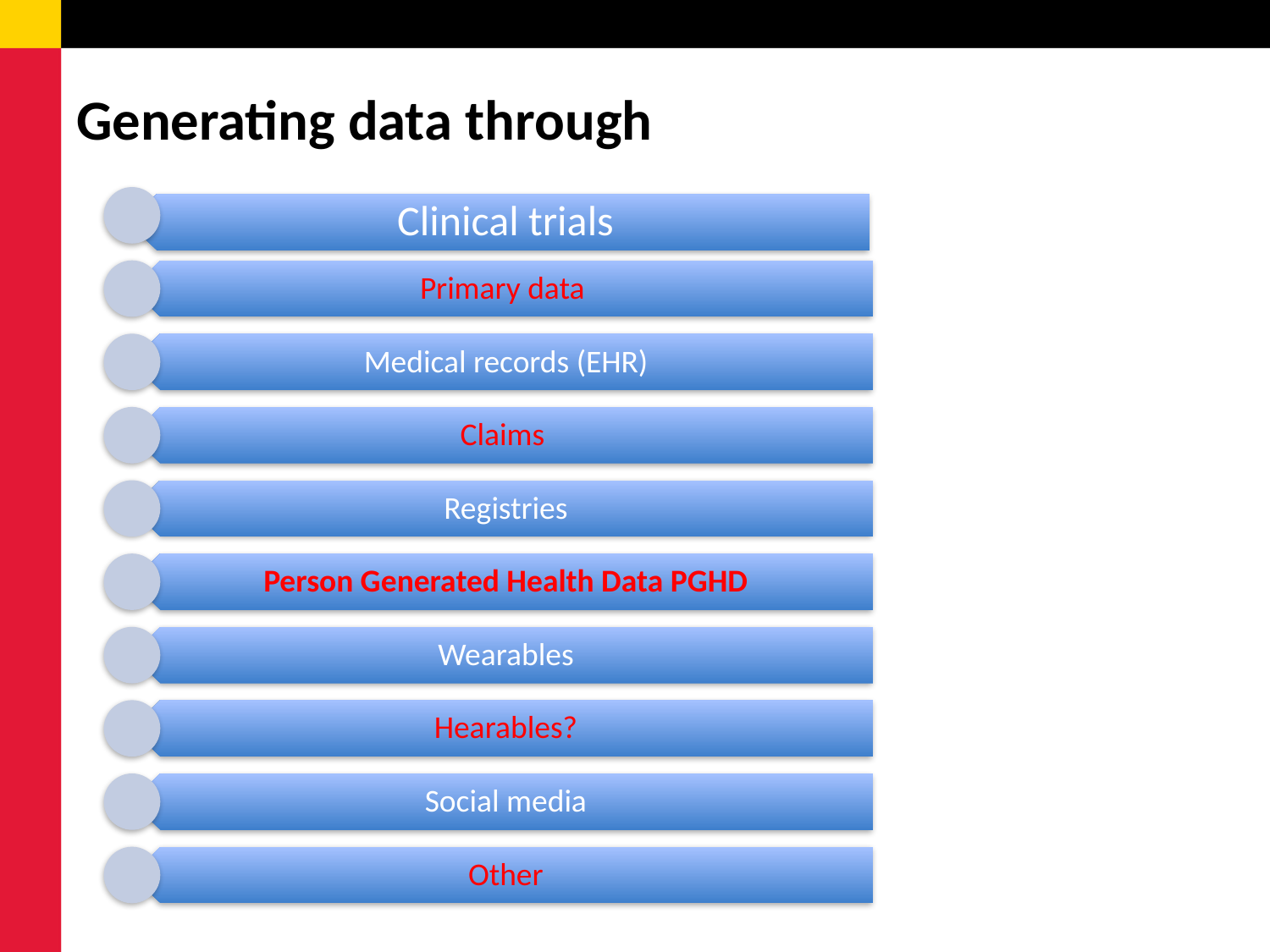

# Generating data through
Clinical trials
Primary data
Medical records (EHR)
Claims
Registries
Person Generated Health Data PGHD
Wearables
Hearables?
Social media
Other